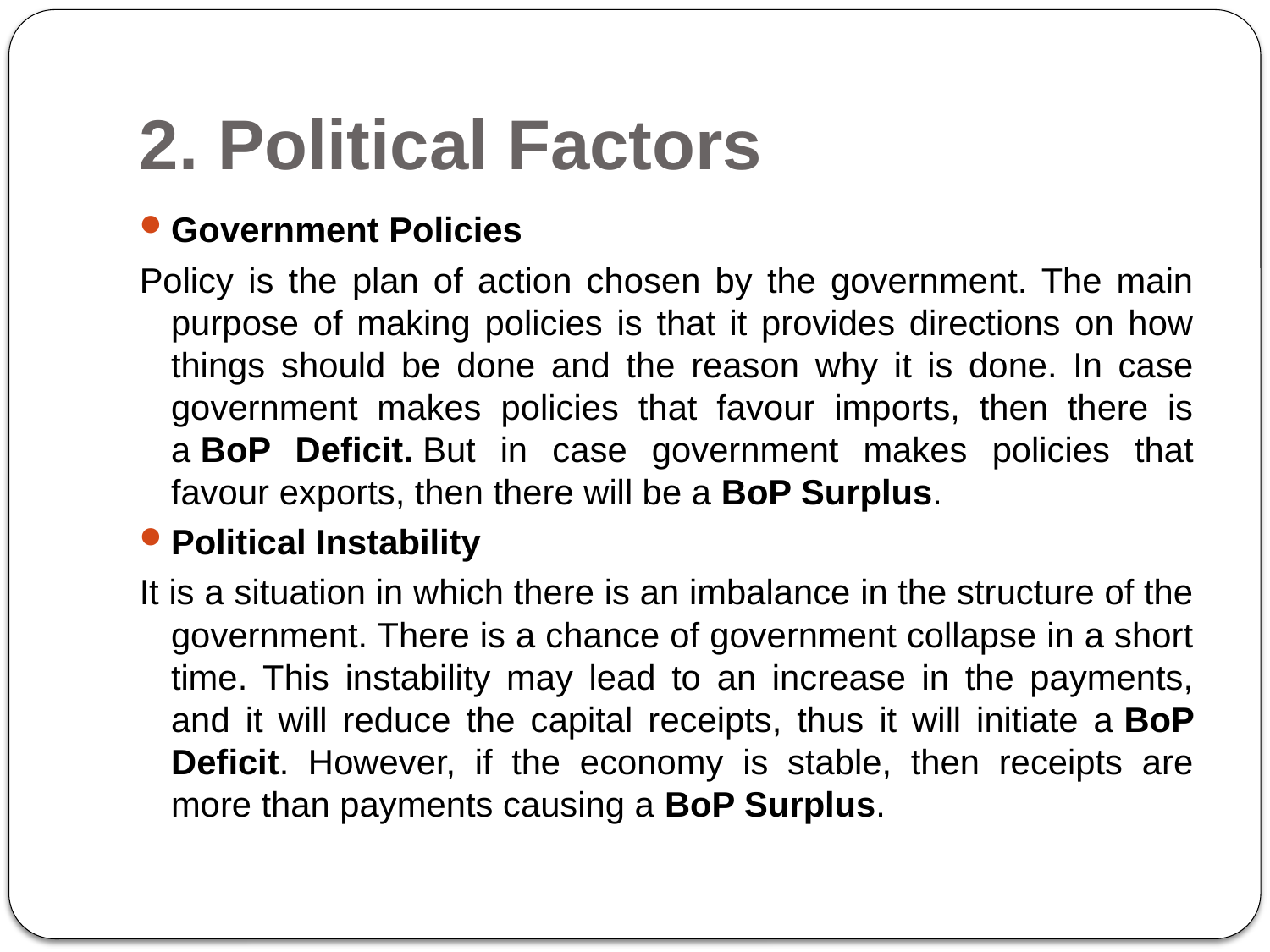

# 2. Political Factors
Government Policies
Policy is the plan of action chosen by the government. The main purpose of making policies is that it provides directions on how things should be done and the reason why it is done. In case government makes policies that favour imports, then there is a BoP Deficit. But in case government makes policies that favour exports, then there will be a BoP Surplus.
Political Instability
It is a situation in which there is an imbalance in the structure of the government. There is a chance of government collapse in a short time. This instability may lead to an increase in the payments, and it will reduce the capital receipts, thus it will initiate a BoP Deficit. However, if the economy is stable, then receipts are more than payments causing a BoP Surplus.